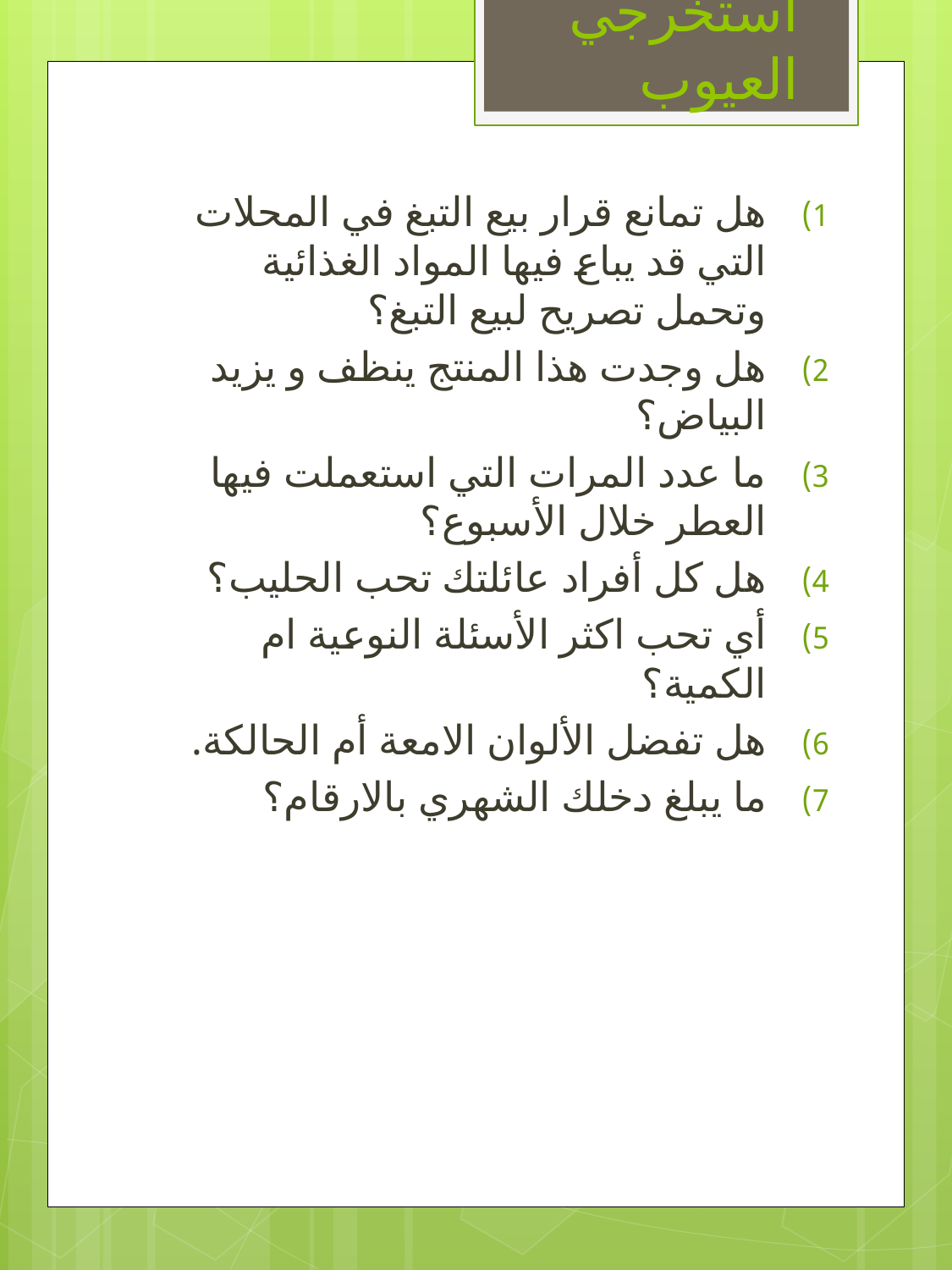

# استخرجي العيوب
هل تمانع قرار بيع التبغ في المحلات التي قد يباع فيها المواد الغذائية وتحمل تصريح لبيع التبغ؟
هل وجدت هذا المنتج ينظف و يزيد البياض؟
ما عدد المرات التي استعملت فيها العطر خلال الأسبوع؟
هل كل أفراد عائلتك تحب الحليب؟
أي تحب اكثر الأسئلة النوعية ام الكمية؟
هل تفضل الألوان الامعة أم الحالكة.
ما يبلغ دخلك الشهري بالارقام؟